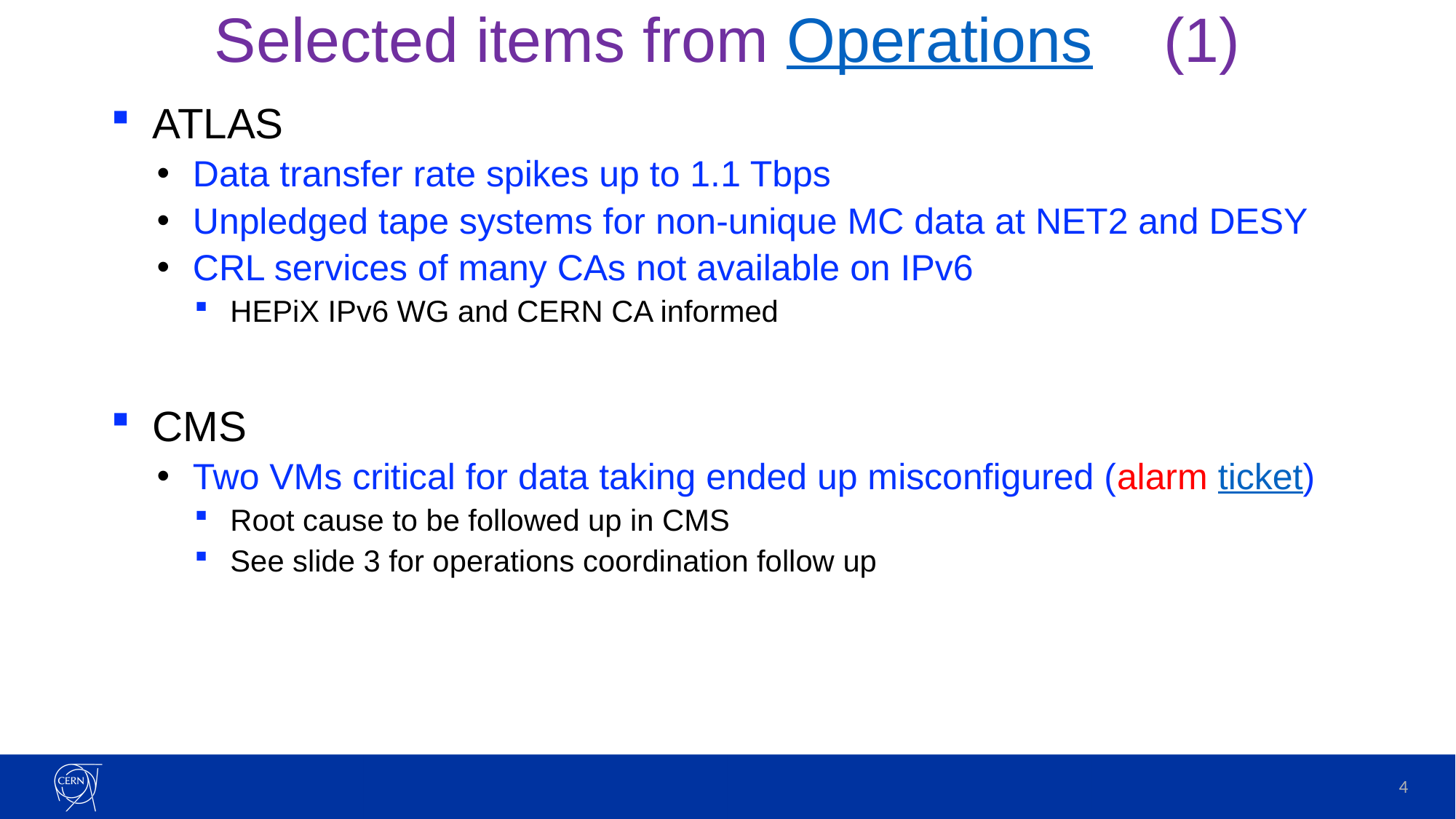

# Selected items from Operations    (1)
ATLAS
Data transfer rate spikes up to 1.1 Tbps
Unpledged tape systems for non-unique MC data at NET2 and DESY
CRL services of many CAs not available on IPv6
HEPiX IPv6 WG and CERN CA informed

CMS
Two VMs critical for data taking ended up misconfigured (alarm ticket)
Root cause to be followed up in CMS
See slide 3 for operations coordination follow up
4